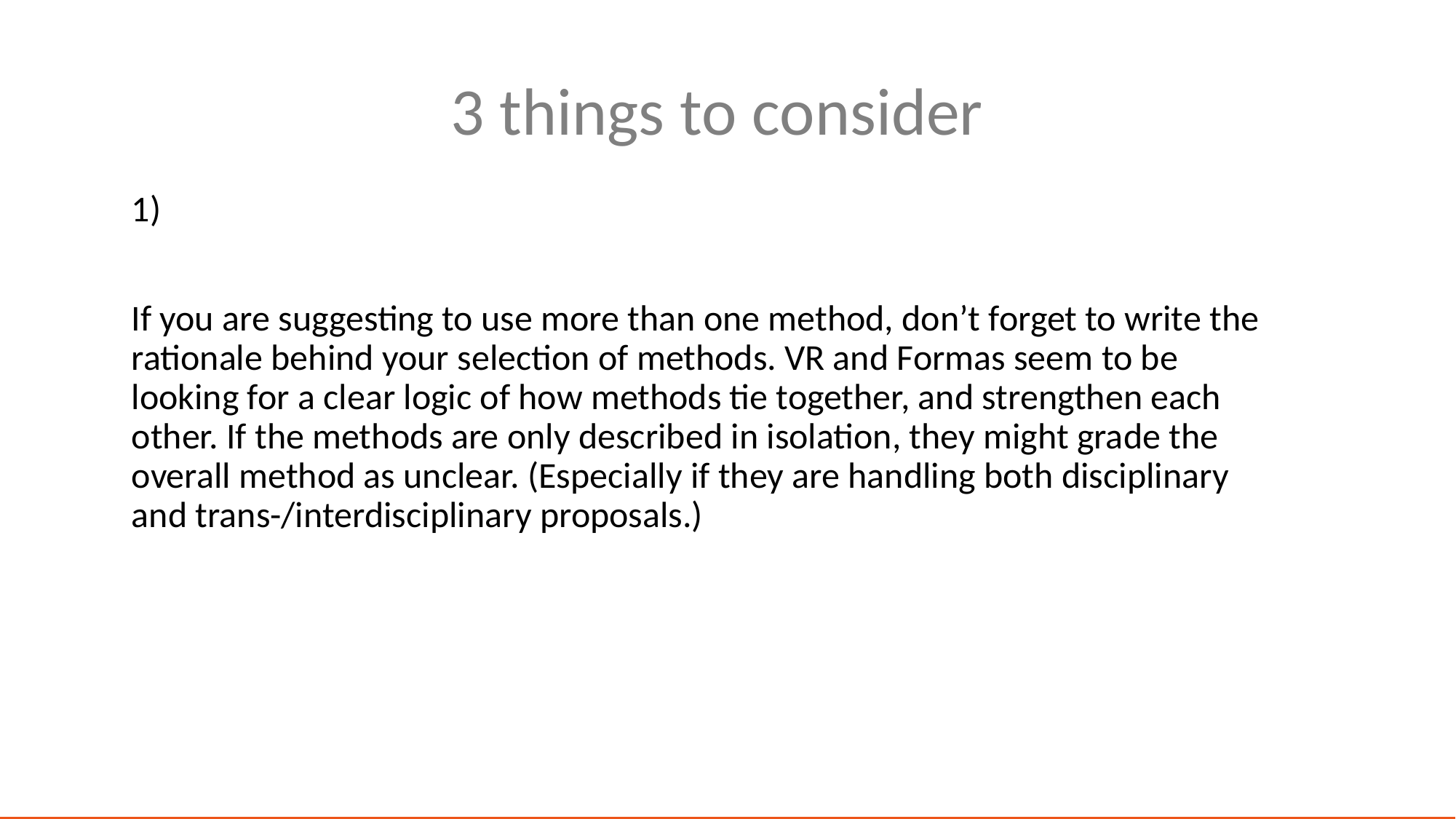

# 3 things to consider
1)

If you are suggesting to use more than one method, don’t forget to write the rationale behind your selection of methods. VR and Formas seem to be looking for a clear logic of how methods tie together, and strengthen each other. If the methods are only described in isolation, they might grade the overall method as unclear. (Especially if they are handling both disciplinary and trans-/interdisciplinary proposals.)